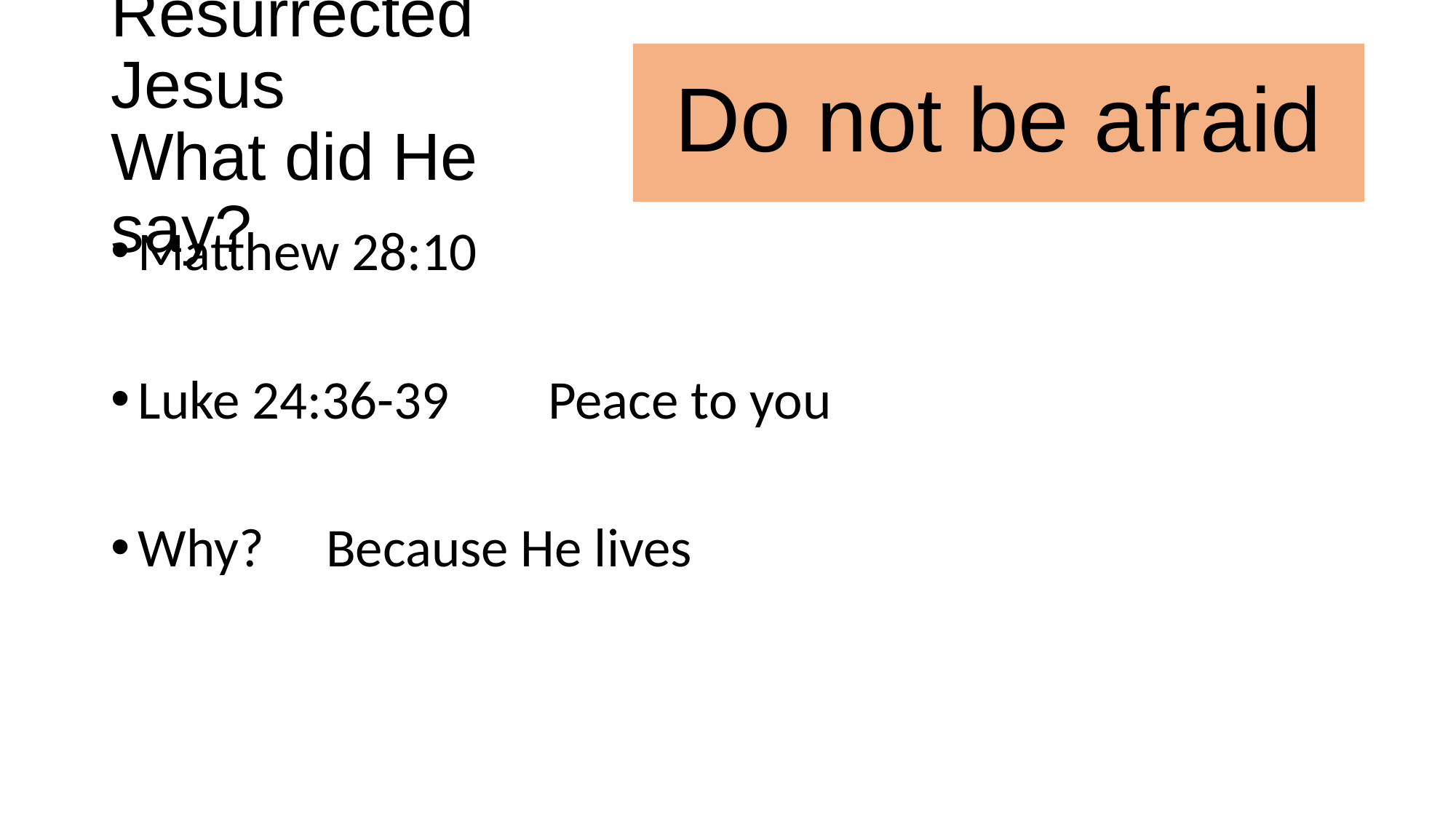

# Resurrected Jesus What did He say?
Do not be afraid
Matthew 28:10

Luke 24:36-39        Peace to you

Why?     Because He lives